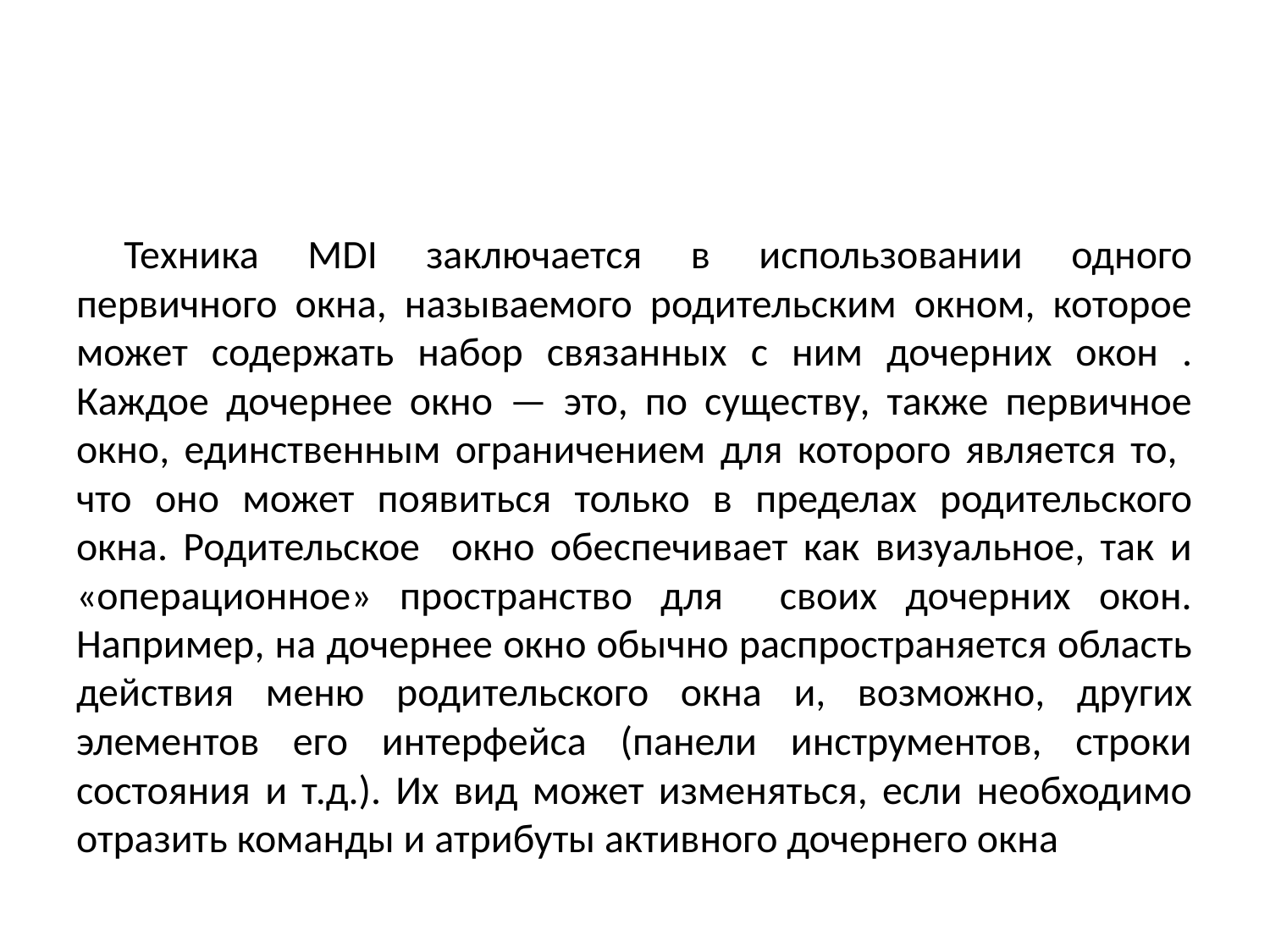

#
Техника MDI заключается в использовании одного первичного окна, называемого родительским окном, которое может содержать набор связанных с ним дочерних окон . Каждое дочернее окно — это, по существу, также первичное окно, единственным ограничением для которого является то,  что оно может появиться только в пределах родительского окна. Родительское  окно обеспечивает как визуальное, так и «операционное» пространство для  своих дочерних окон. Например, на дочернее окно обычно распространяется область действия меню родительского окна и, возможно, других элементов его интерфейса (панели инструментов, строки состояния и т.д.). Их вид может изменяться, если необходимо отразить команды и атрибуты активного дочернего окна